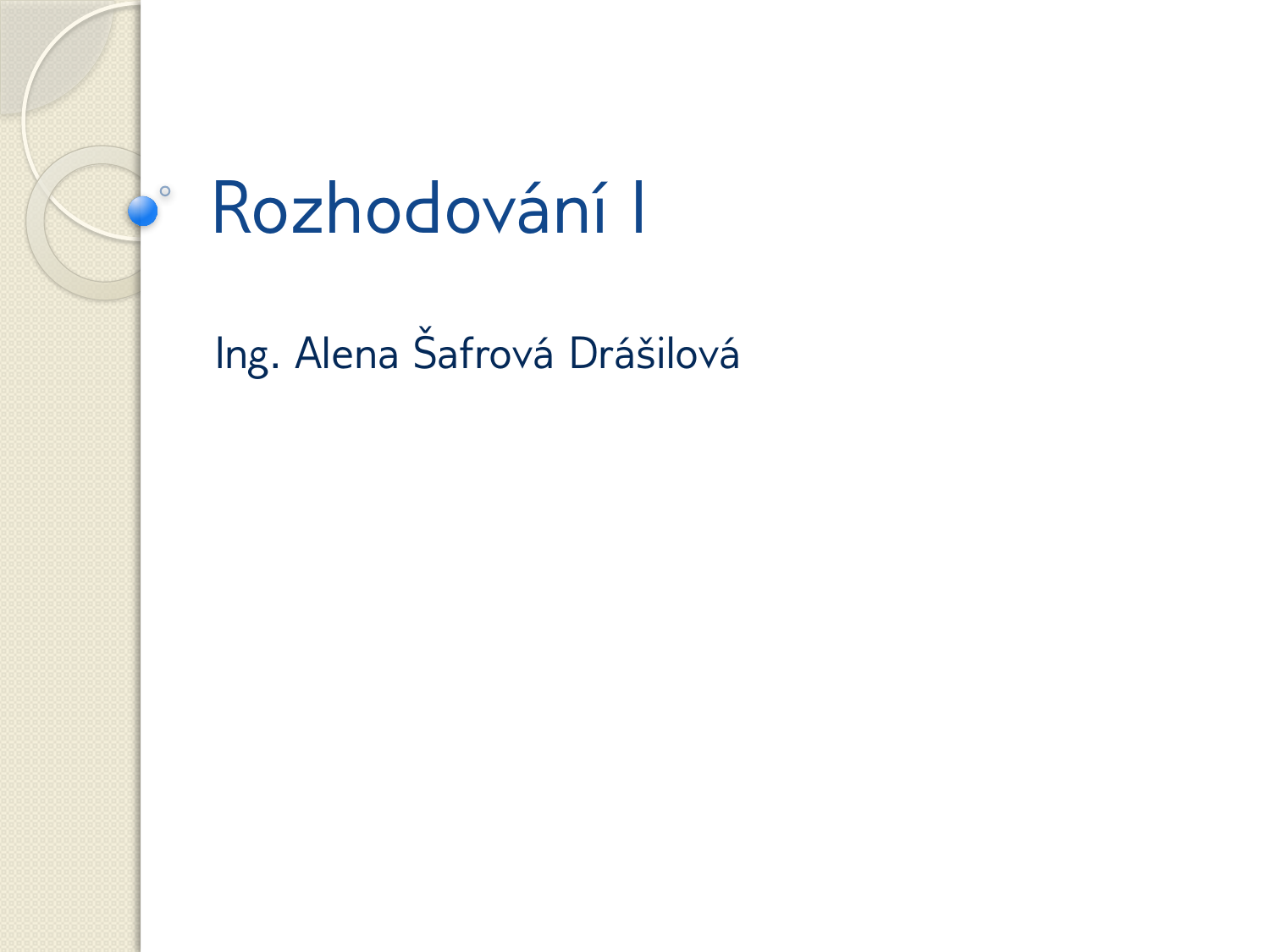

# Rozhodování I

Ing. Alena Šafrová Drášilová